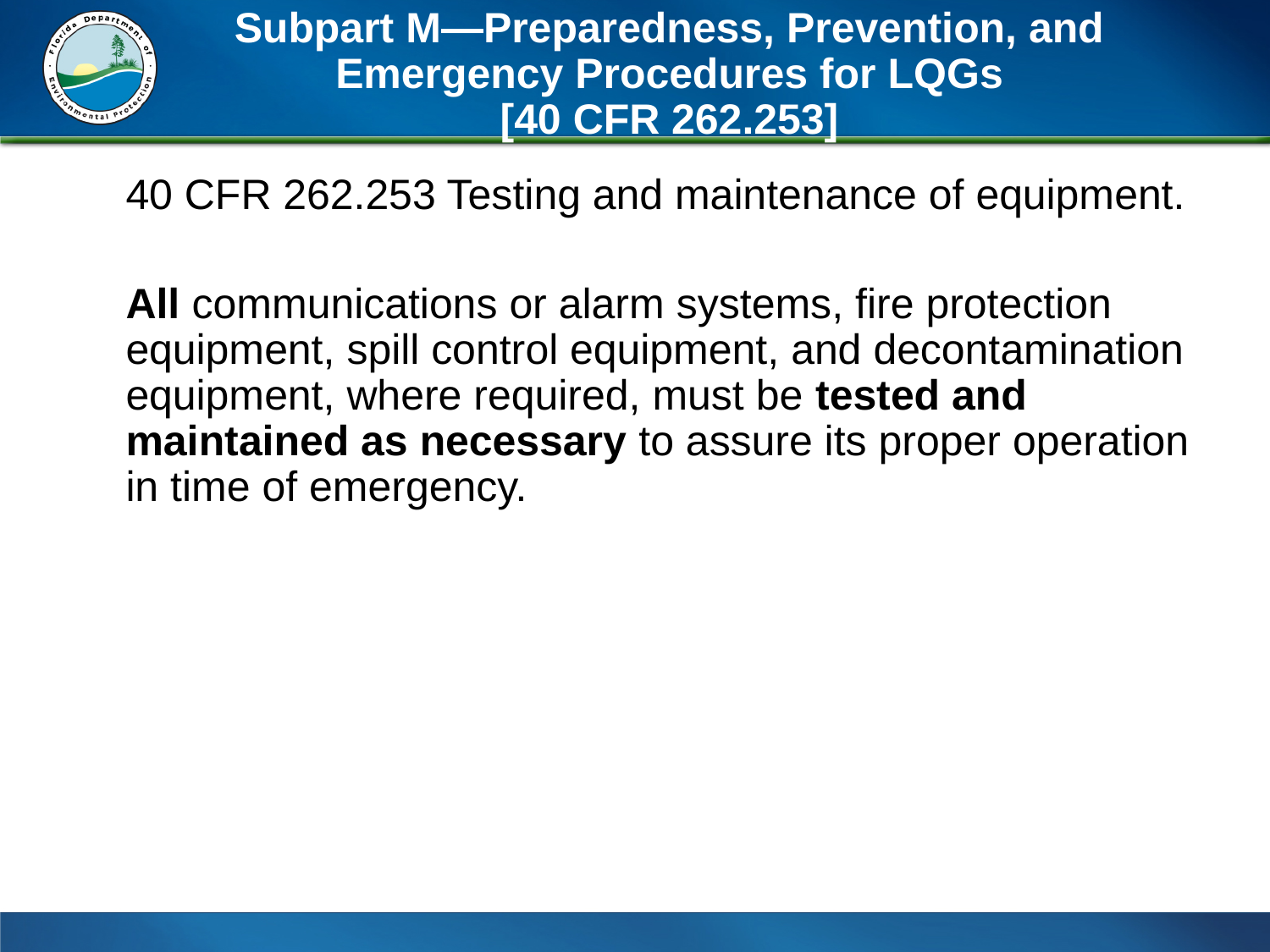

# Subpart M—Preparedness, Prevention, and Emergency Procedures for LQGs [40 CFR 262.253]
40 CFR 262.253 Testing and maintenance of equipment.

All communications or alarm systems, fire protection equipment, spill control equipment, and decontamination equipment, where required, must be tested and maintained as necessary to assure its proper operation in time of emergency.